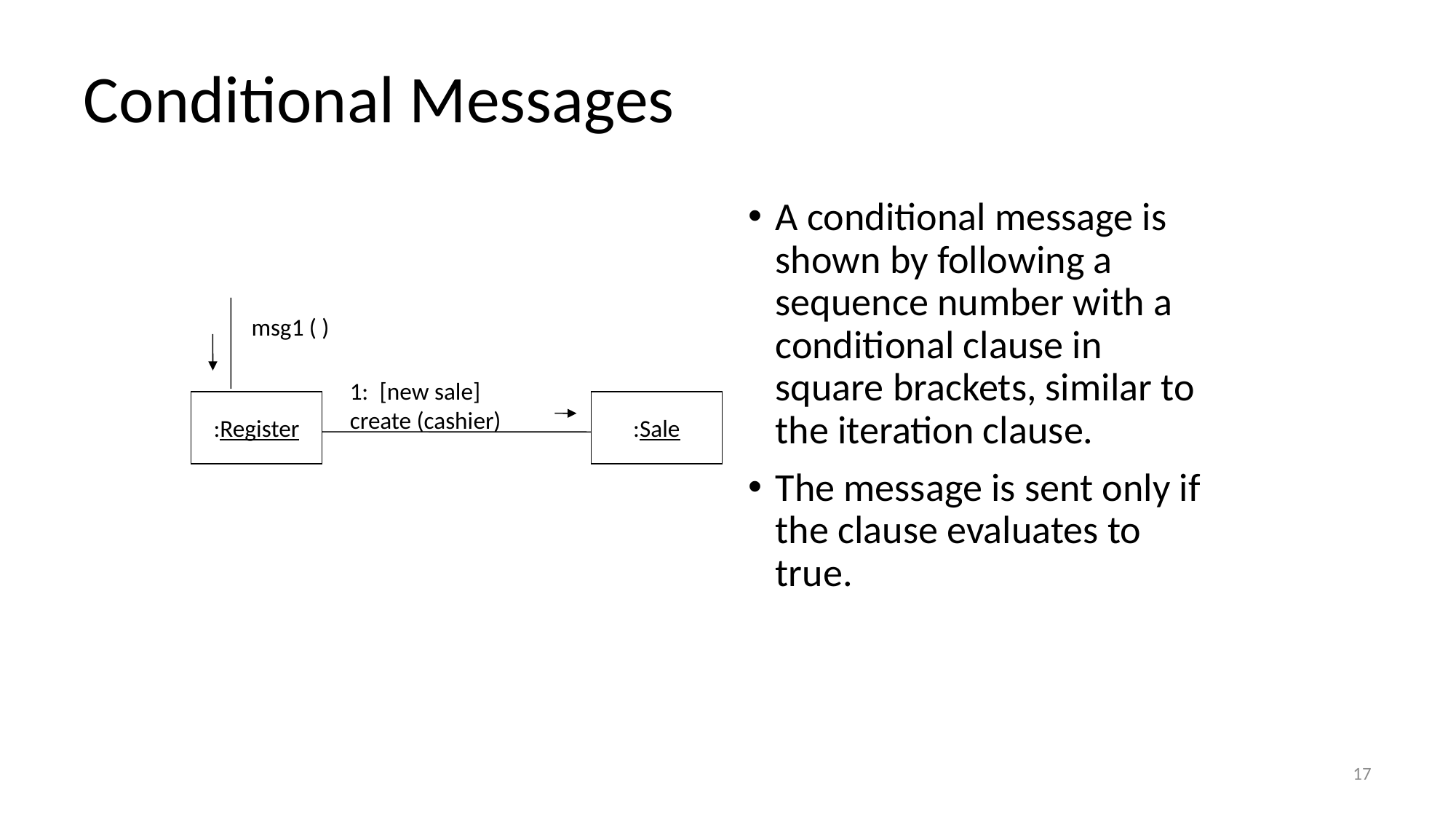

# Conditional Messages
A conditional message is shown by following a sequence number with a conditional clause in square brackets, similar to the iteration clause.
The message is sent only if the clause evaluates to true.

msg1 ( )

1:  [new sale]
create (cashier)
:Register
:Sale

17